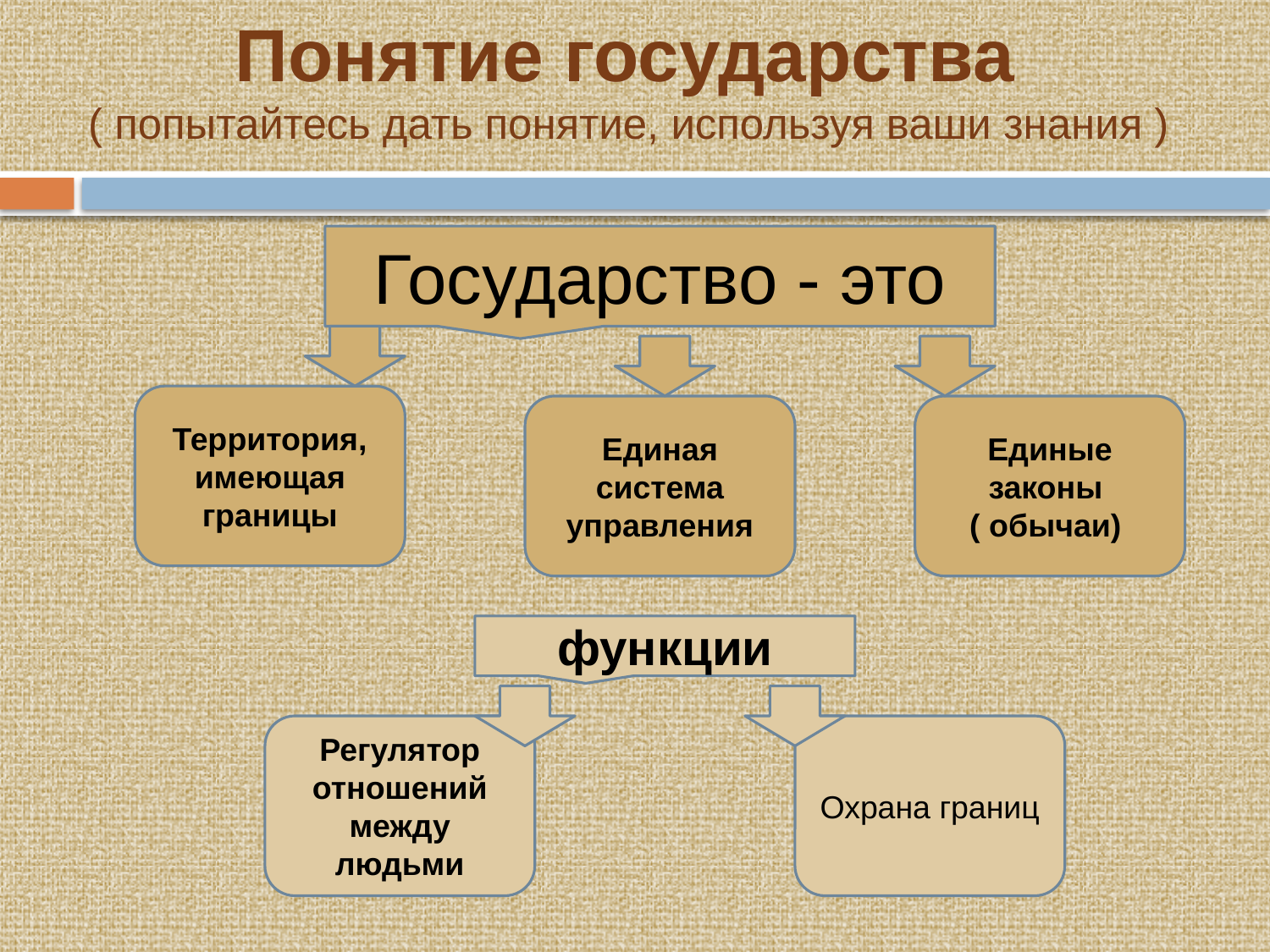

# Понятие государства ( попытайтесь дать понятие, используя ваши знания )
Государство - это

Территория, имеющая границы
Единая система управления
Единые законы  ( обычаи)
функции

Регулятор отношений между людьми
Охрана границ